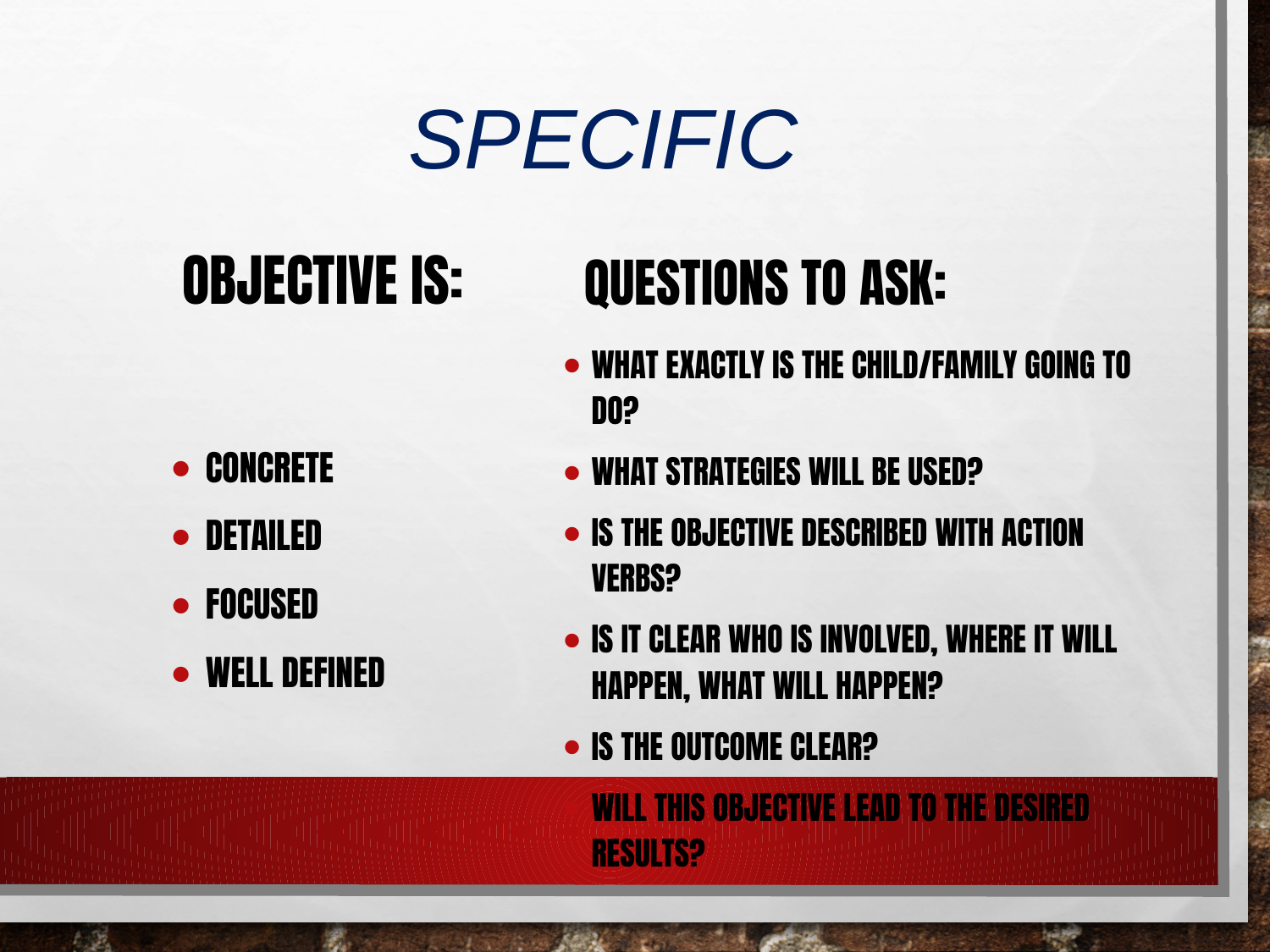

# SPECIFIC
Objective is:
Questions to ask:
What exactly is the child/family going to do?
What strategies will be used?
Is the objective described with action verbs?
Is it clear who is involved, where it will happen, what will happen?
Is the outcome clear?
Will this objective lead to the desired results?

Concrete
Detailed
Focused
Well defined